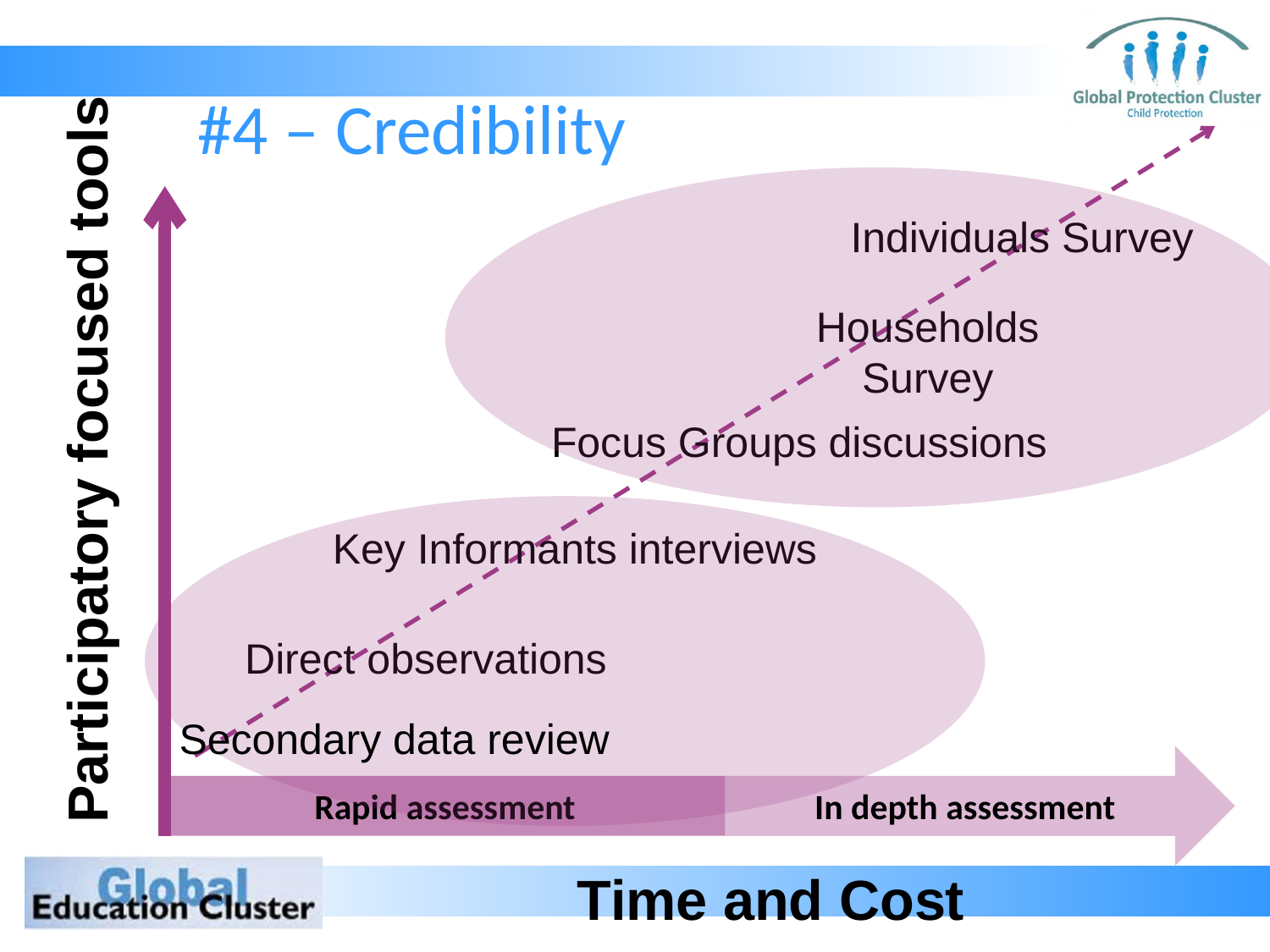

# #4 – Credibility

Participatory focused tools
Individuals Survey
Households Survey
Focus Groups discussions

Key Informants interviews
Direct observations
Secondary data review
In depth assessment
Rapid assessment
Time and Cost